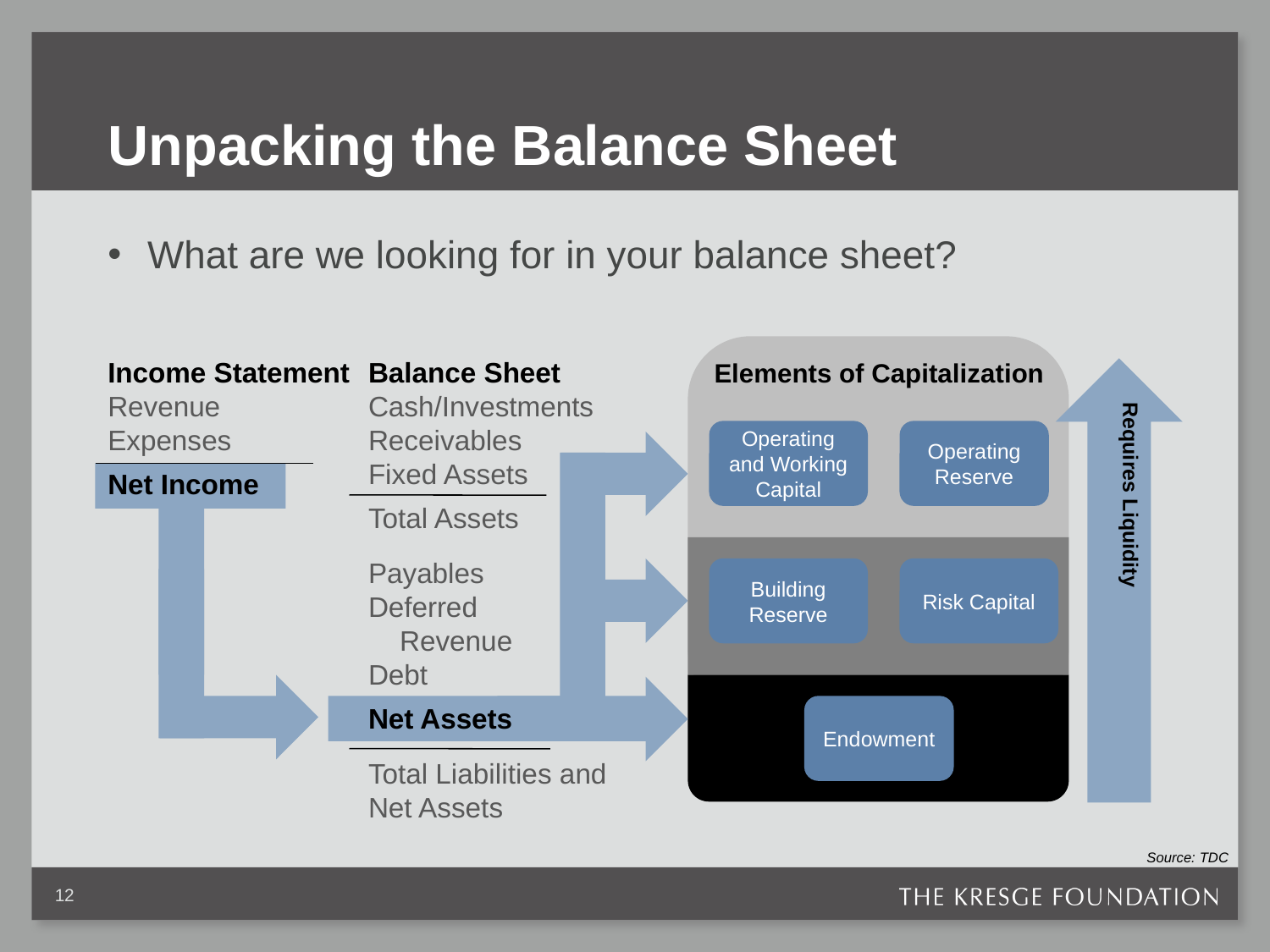

# Unpacking the Balance Sheet
What are we looking for in your balance sheet?

Elements of Capitalization
Operating and Working Capital
Operating Reserve

Building Reserve
Risk Capital

Endowment
Income Statement
Revenue
Expenses
Net Income
Balance Sheet
Cash/Investments
Receivables
Fixed Assets
Total Assets
Payables
Deferred
    Revenue
Debt
Net Assets
Total Liabilities and Net Assets

Requires Liquidity

Source: TDC
12